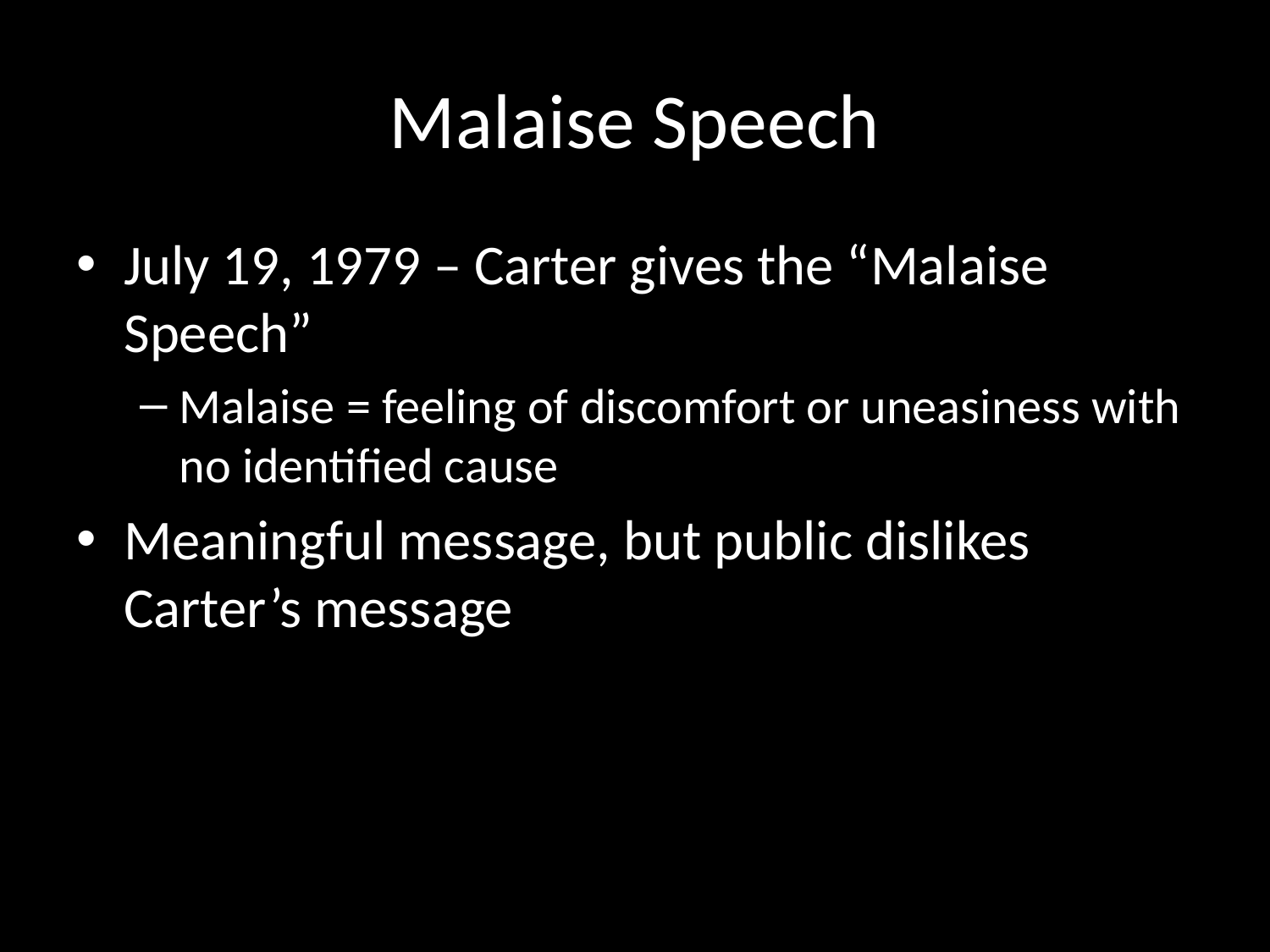

# Malaise Speech
July 19, 1979 – Carter gives the “Malaise Speech”
Malaise = feeling of discomfort or uneasiness with no identified cause
Meaningful message, but public dislikes Carter’s message